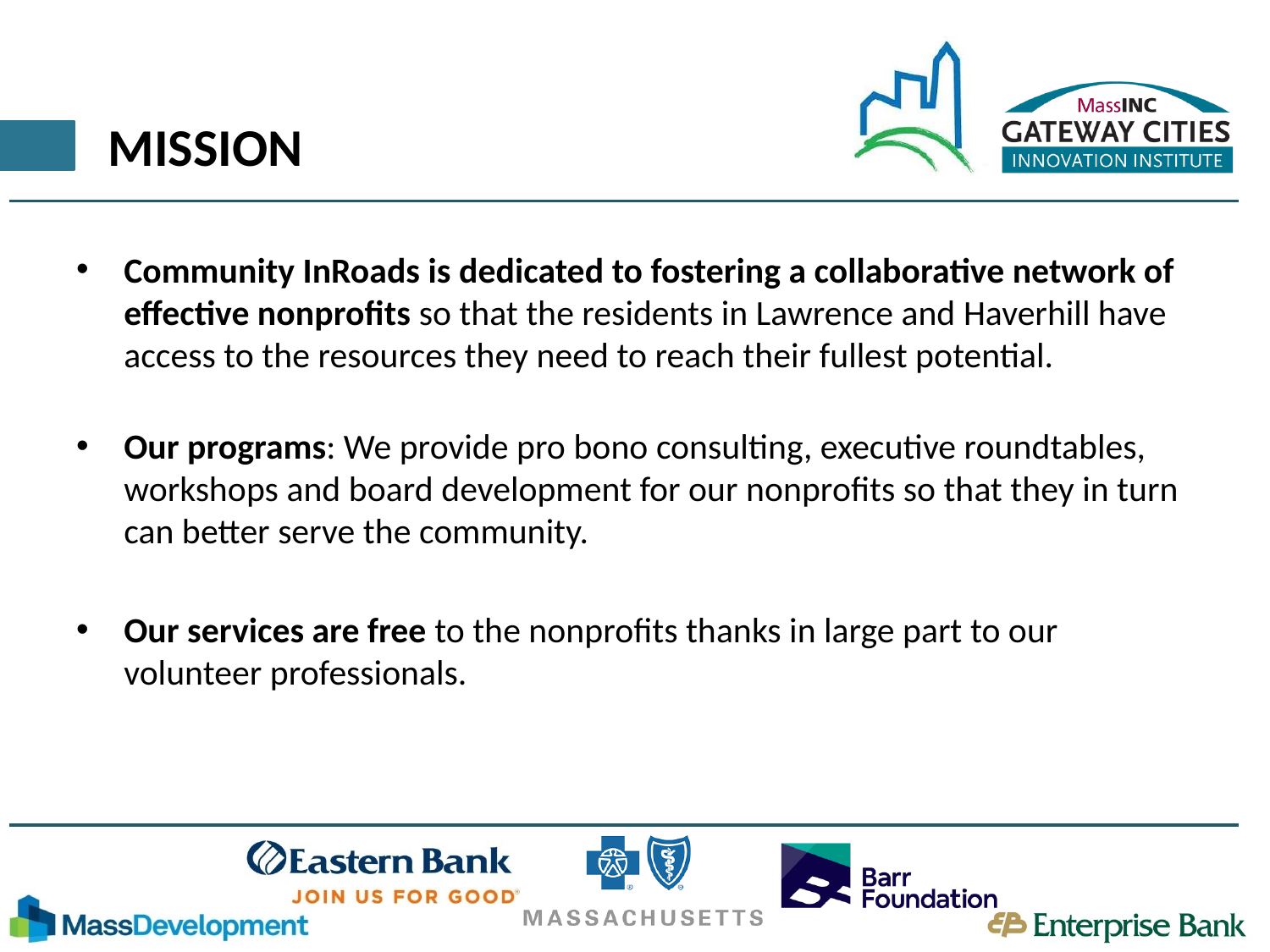

# MISSION
Community InRoads is dedicated to fostering a collaborative network of effective nonprofits so that the residents in Lawrence and Haverhill have access to the resources they need to reach their fullest potential.
Our programs: We provide pro bono consulting, executive roundtables, workshops and board development for our nonprofits so that they in turn can better serve the community.

Our services are free to the nonprofits thanks in large part to our volunteer professionals.